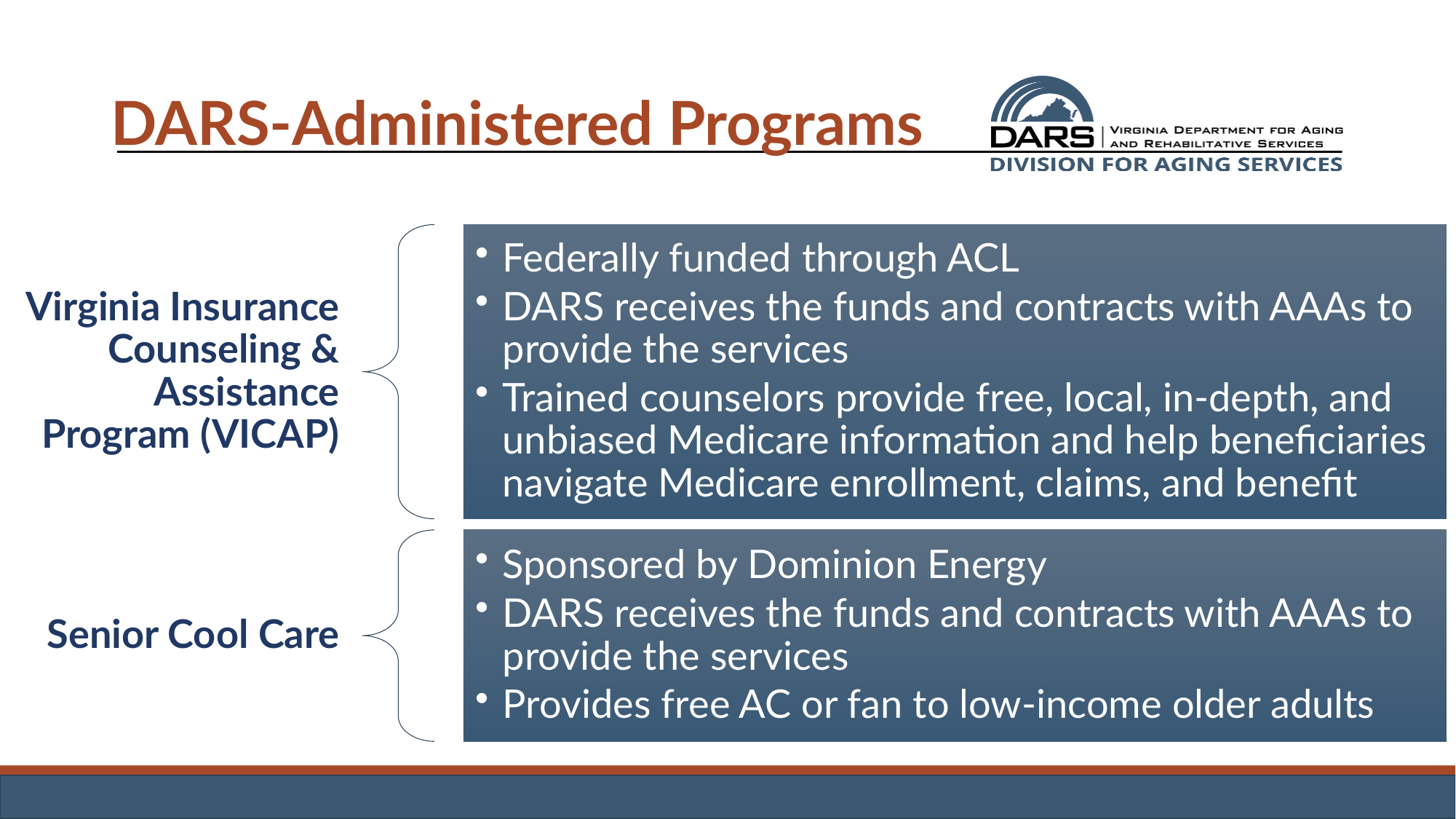

# DARS-Administered Programs
Virginia Insurance Counseling & Assistance Program (VICAP)
Federally funded through ACL
DARS receives the funds and contracts with AAAs to provide the services
Trained counselors provide free, local, in-depth, and unbiased Medicare information and help beneficiaries navigate Medicare enrollment, claims, and benefit
Senior Cool Care
Sponsored by Dominion Energy
DARS receives the funds and contracts with AAAs to provide the services
Provides free AC or fan to low-income older adults